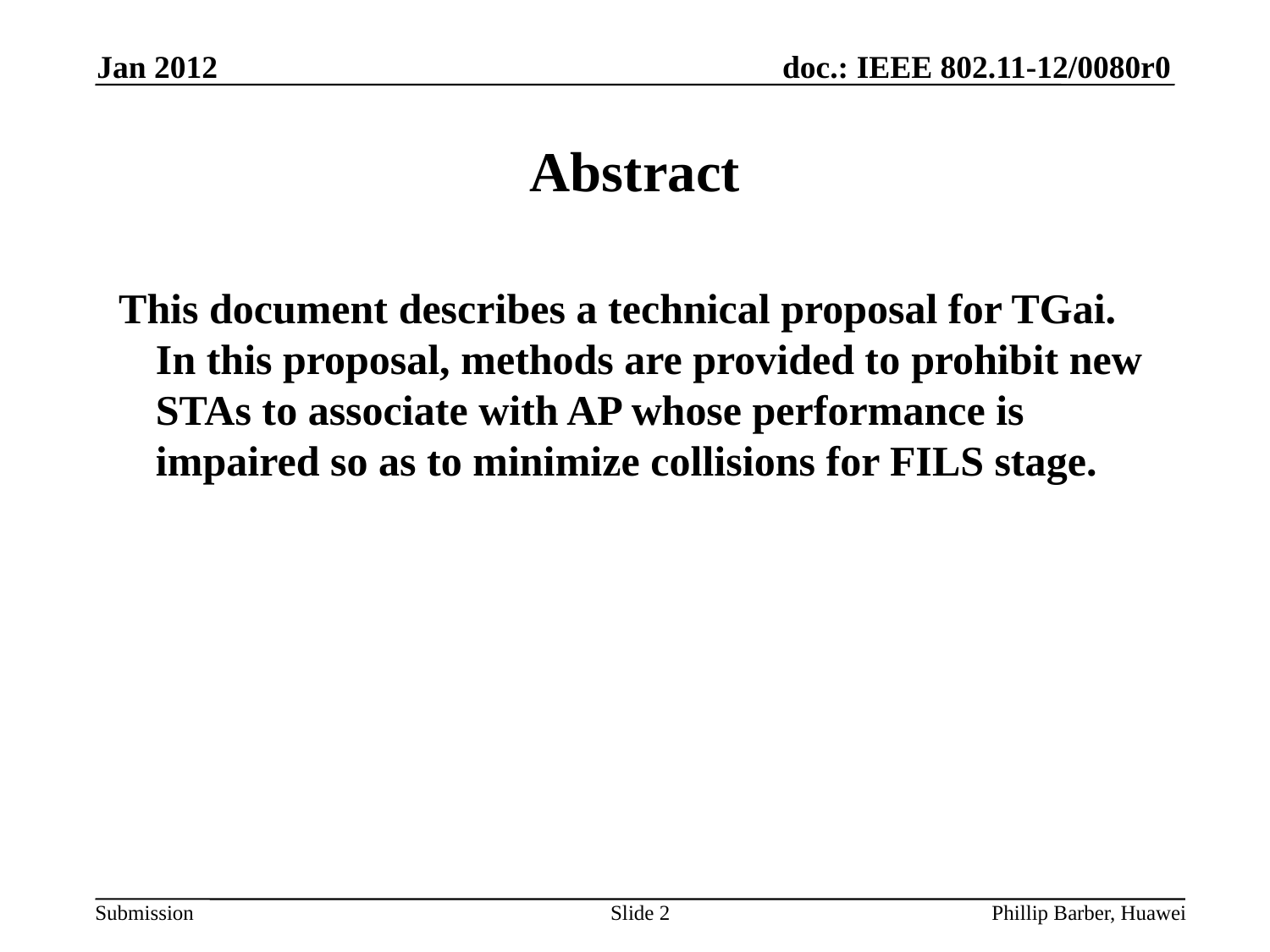

Jan 2012
# Abstract
 This document describes a technical proposal for TGai. In this proposal, methods are provided to prohibit new STAs to associate with AP whose performance is impaired so as to minimize collisions for FILS stage.
Slide 2
Phillip Barber, Huawei